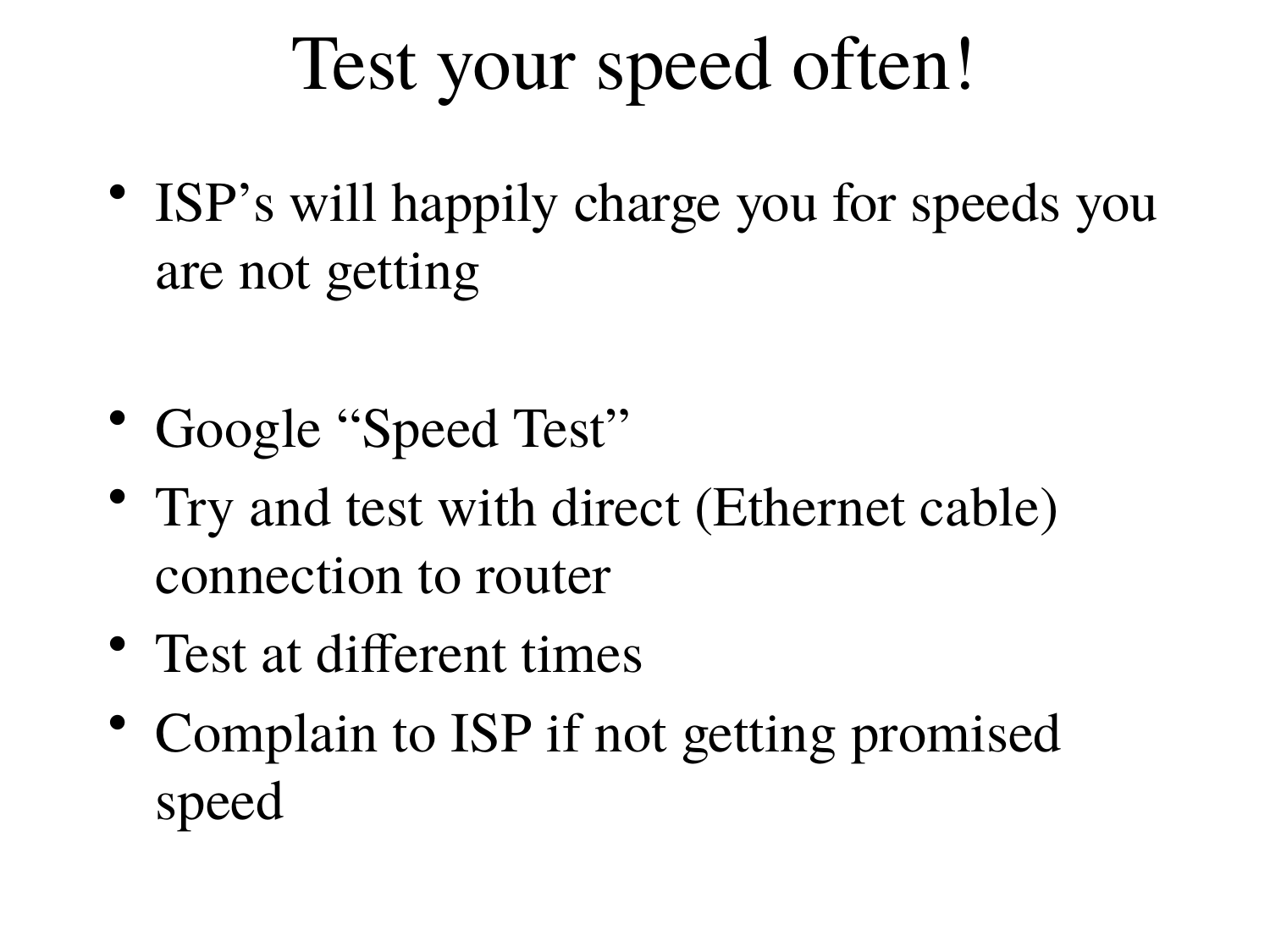

# Test your speed often!
ISP’s will happily charge you for speeds you are not getting

Google “Speed Test”
Try and test with direct (Ethernet cable) connection to router
Test at different times
Complain to ISP if not getting promised speed